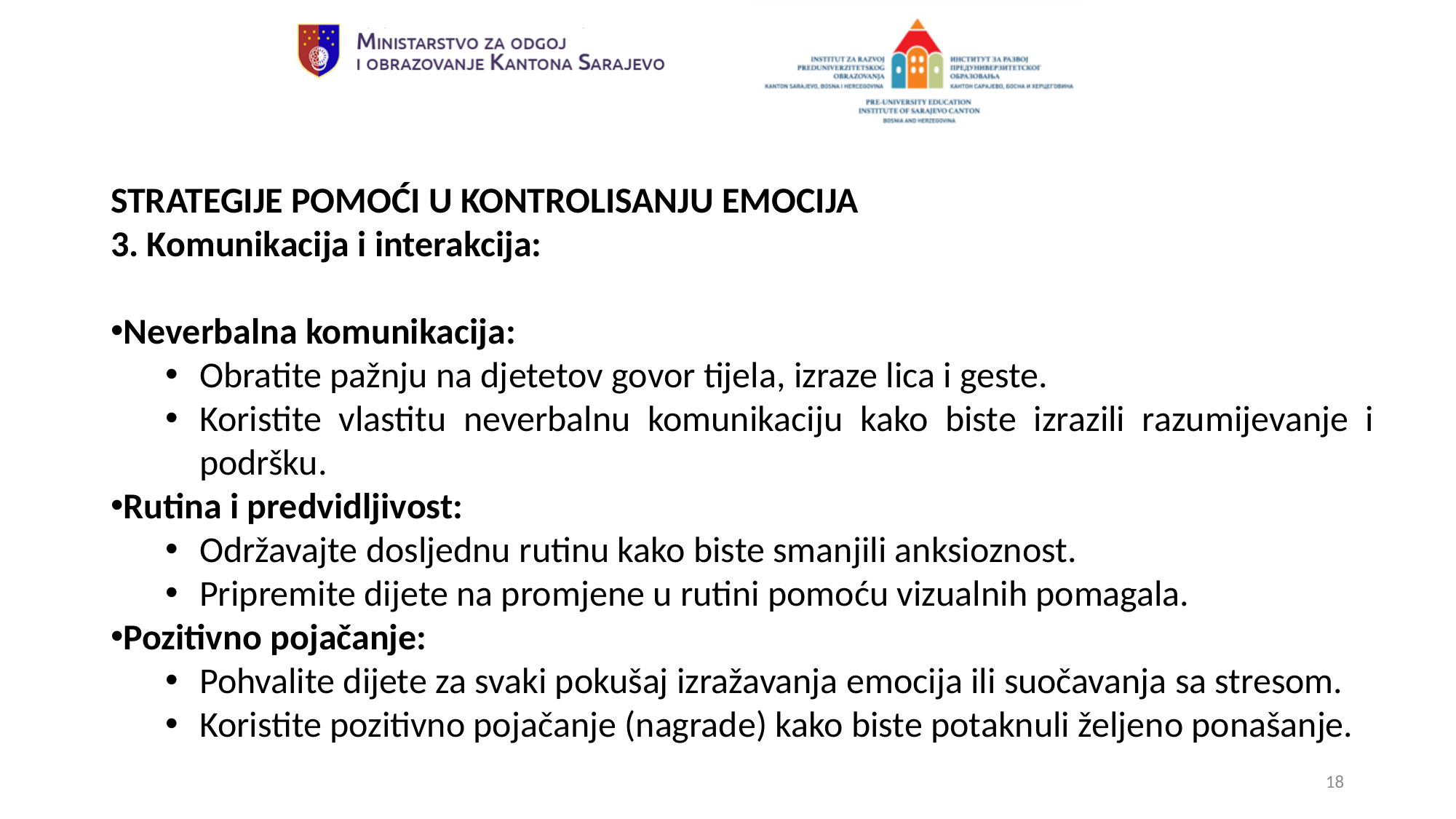

STRATEGIJE POMOĆI U KONTROLISANJU EMOCIJA
3. Komunikacija i interakcija:

Neverbalna komunikacija:
Obratite pažnju na djetetov govor tijela, izraze lica i geste.
Koristite vlastitu neverbalnu komunikaciju kako biste izrazili razumijevanje i podršku.
Rutina i predvidljivost:
Održavajte dosljednu rutinu kako biste smanjili anksioznost.
Pripremite dijete na promjene u rutini pomoću vizualnih pomagala.
Pozitivno pojačanje:
Pohvalite dijete za svaki pokušaj izražavanja emocija ili suočavanja sa stresom.
Koristite pozitivno pojačanje (nagrade) kako biste potaknuli željeno ponašanje.

18